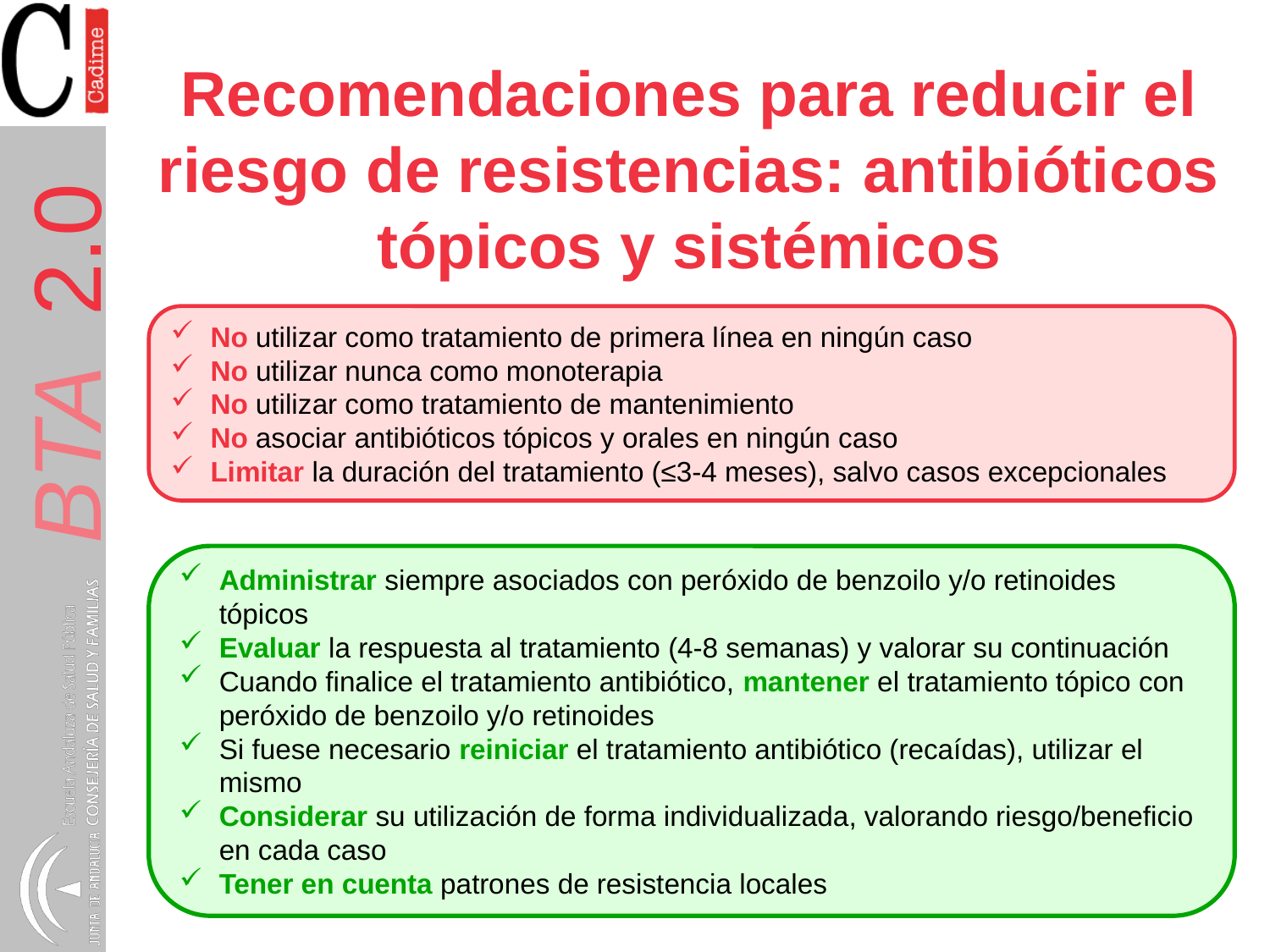

# Recomendaciones para reducir el riesgo de resistencias: antibióticos tópicos y sistémicos
No utilizar como tratamiento de primera línea en ningún caso
No utilizar nunca como monoterapia
No utilizar como tratamiento de mantenimiento
No asociar antibióticos tópicos y orales en ningún caso
Limitar la duración del tratamiento (≤3-4 meses), salvo casos excepcionales
Administrar siempre asociados con peróxido de benzoilo y/o retinoides tópicos
Evaluar la respuesta al tratamiento (4-8 semanas) y valorar su continuación
Cuando finalice el tratamiento antibiótico, mantener el tratamiento tópico con peróxido de benzoilo y/o retinoides
Si fuese necesario reiniciar el tratamiento antibiótico (recaídas), utilizar el mismo
Considerar su utilización de forma individualizada, valorando riesgo/beneficio en cada caso
Tener en cuenta patrones de resistencia locales